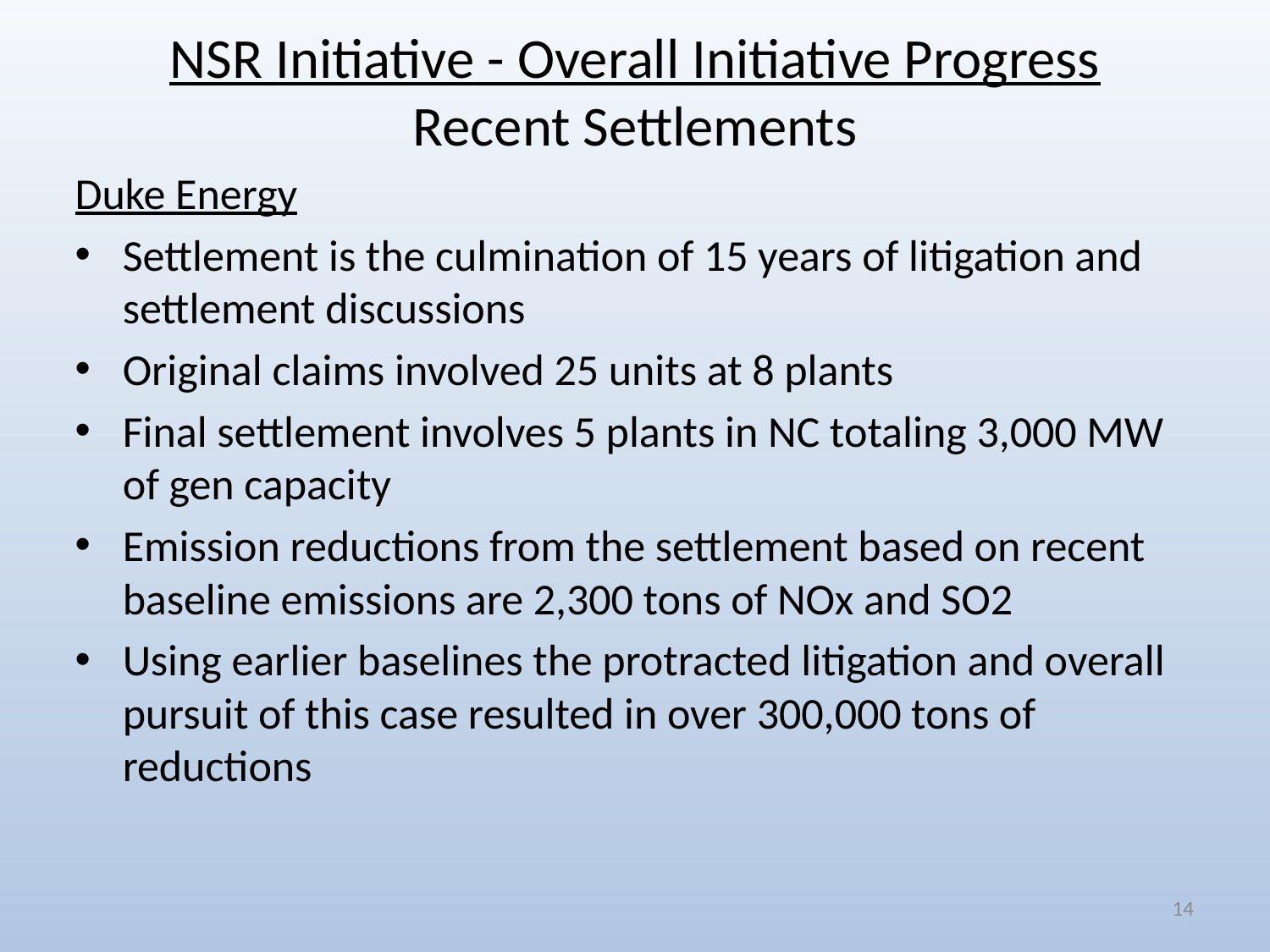

# NSR Initiative - Overall Initiative Progress Recent Settlements
Duke Energy
Settlement is the culmination of 15 years of litigation and settlement discussions
Original claims involved 25 units at 8 plants
Final settlement involves 5 plants in NC totaling 3,000 MW of gen capacity
Emission reductions from the settlement based on recent baseline emissions are 2,300 tons of NOx and SO2
Using earlier baselines the protracted litigation and overall pursuit of this case resulted in over 300,000 tons of reductions

14